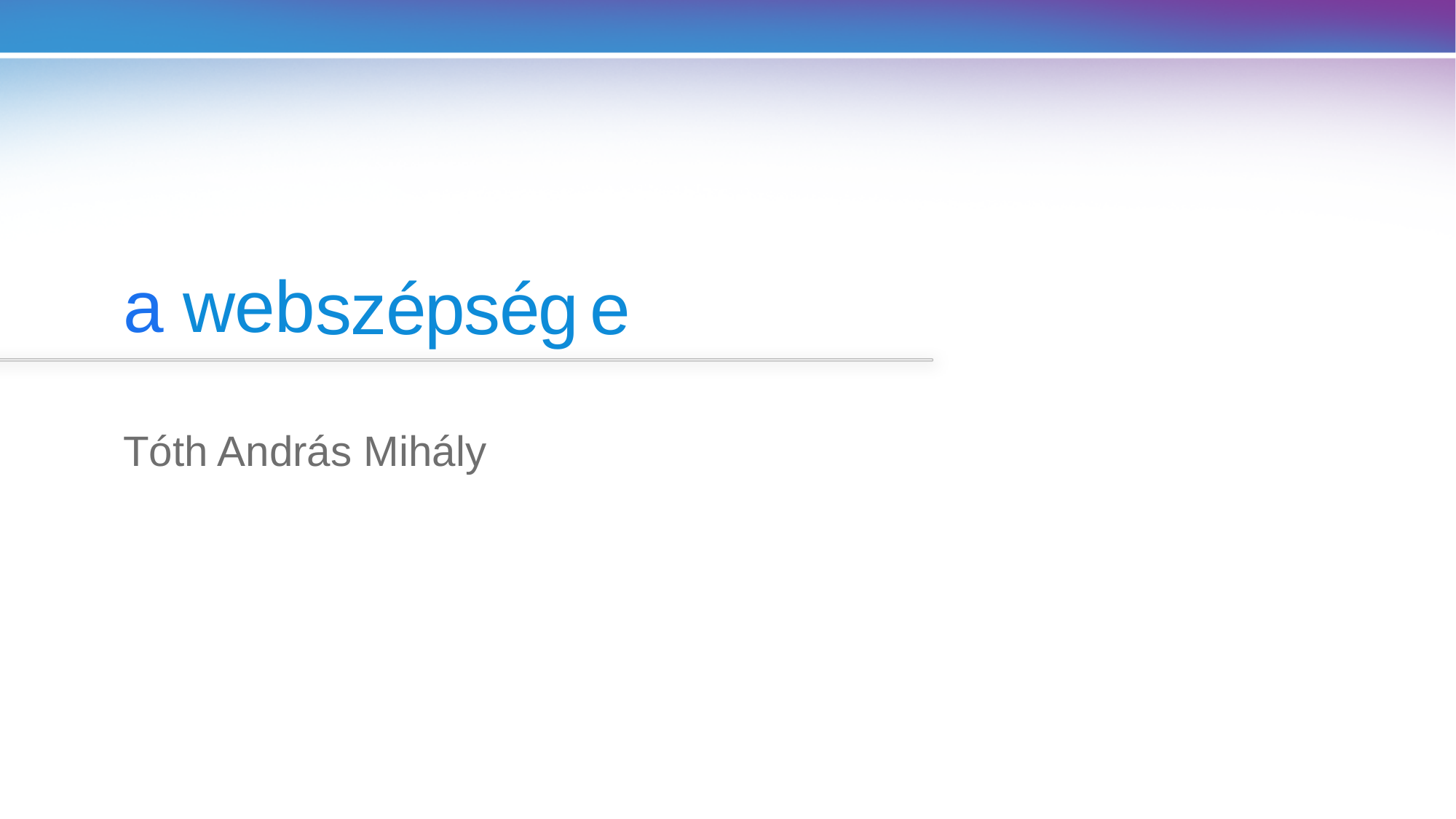

a web
szépség
e

Tóth András Mihály